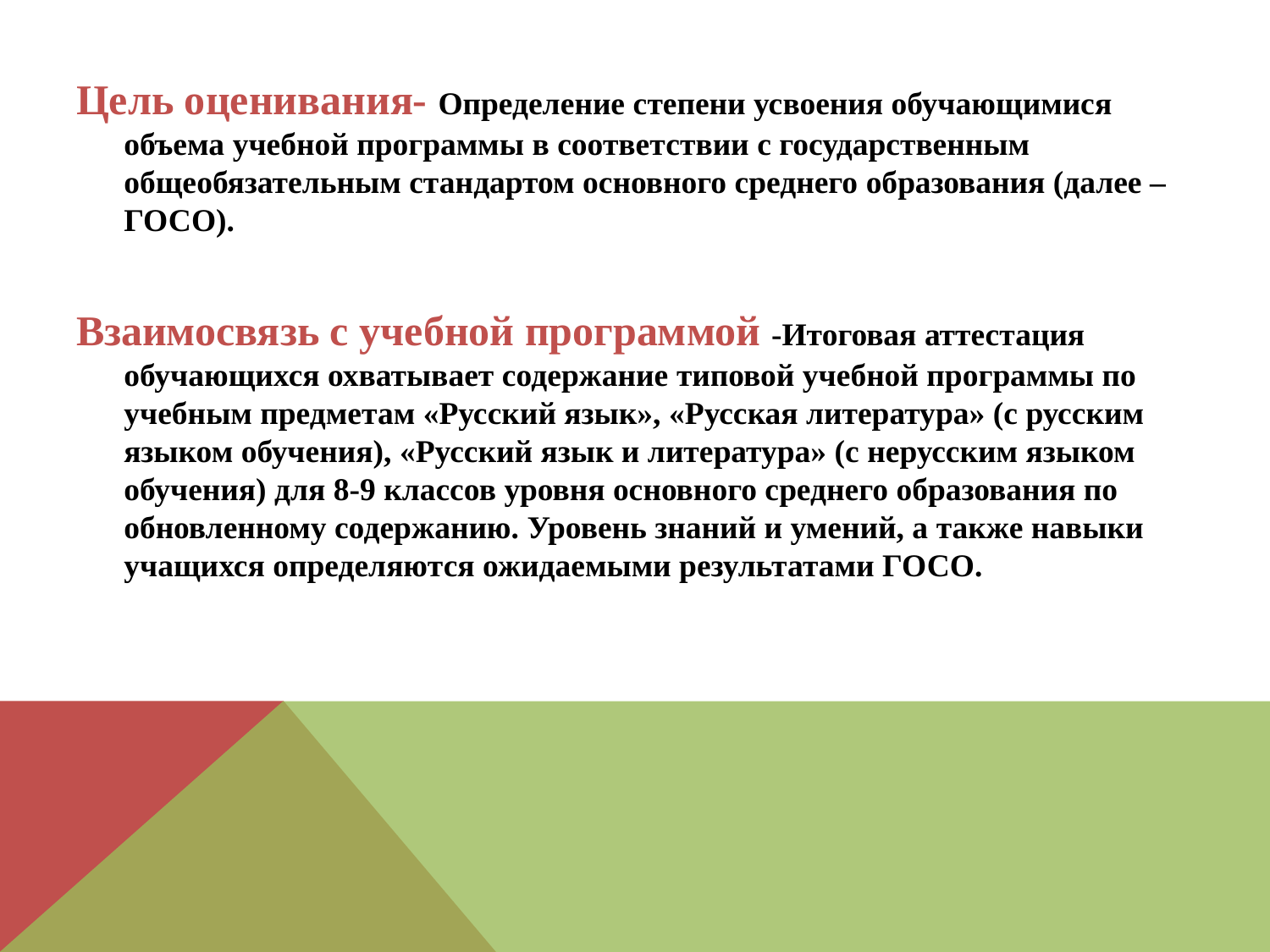

Цель оценивания- Определение степени усвоения обучающимися объема учебной программы в соответствии с государственным общеобязательным стандартом основного среднего образования (далее – ГОСО).

Взаимосвязь с учебной программой -Итоговая аттестация обучающихся охватывает содержание типовой учебной программы по учебным предметам «Русский язык», «Русская литература» (с русским языком обучения), «Русский язык и литература» (с нерусским языком обучения) для 8-9 классов уровня основного среднего образования по обновленному содержанию. Уровень знаний и умений, а также навыки учащихся определяются ожидаемыми результатами ГОСО.